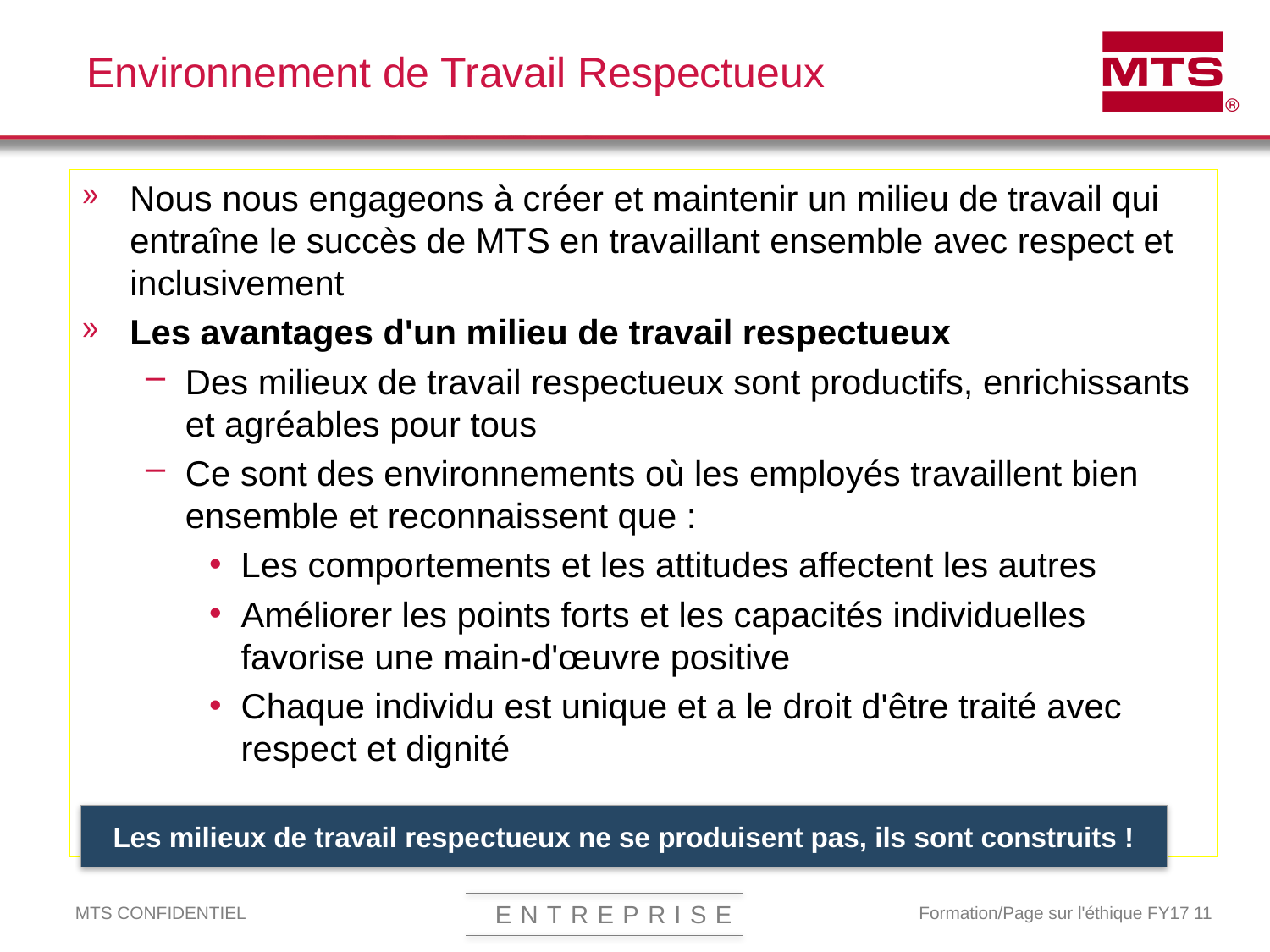

# Environnement de Travail Respectueux
Nous nous engageons à créer et maintenir un milieu de travail qui entraîne le succès de MTS en travaillant ensemble avec respect et inclusivement
Les avantages d'un milieu de travail respectueux
Des milieux de travail respectueux sont productifs, enrichissants et agréables pour tous
Ce sont des environnements où les employés travaillent bien ensemble et reconnaissent que :
Les comportements et les attitudes affectent les autres
Améliorer les points forts et les capacités individuelles favorise une main-d'œuvre positive
Chaque individu est unique et a le droit d'être traité avec respect et dignité

Les milieux de travail respectueux ne se produisent pas, ils sont construits !